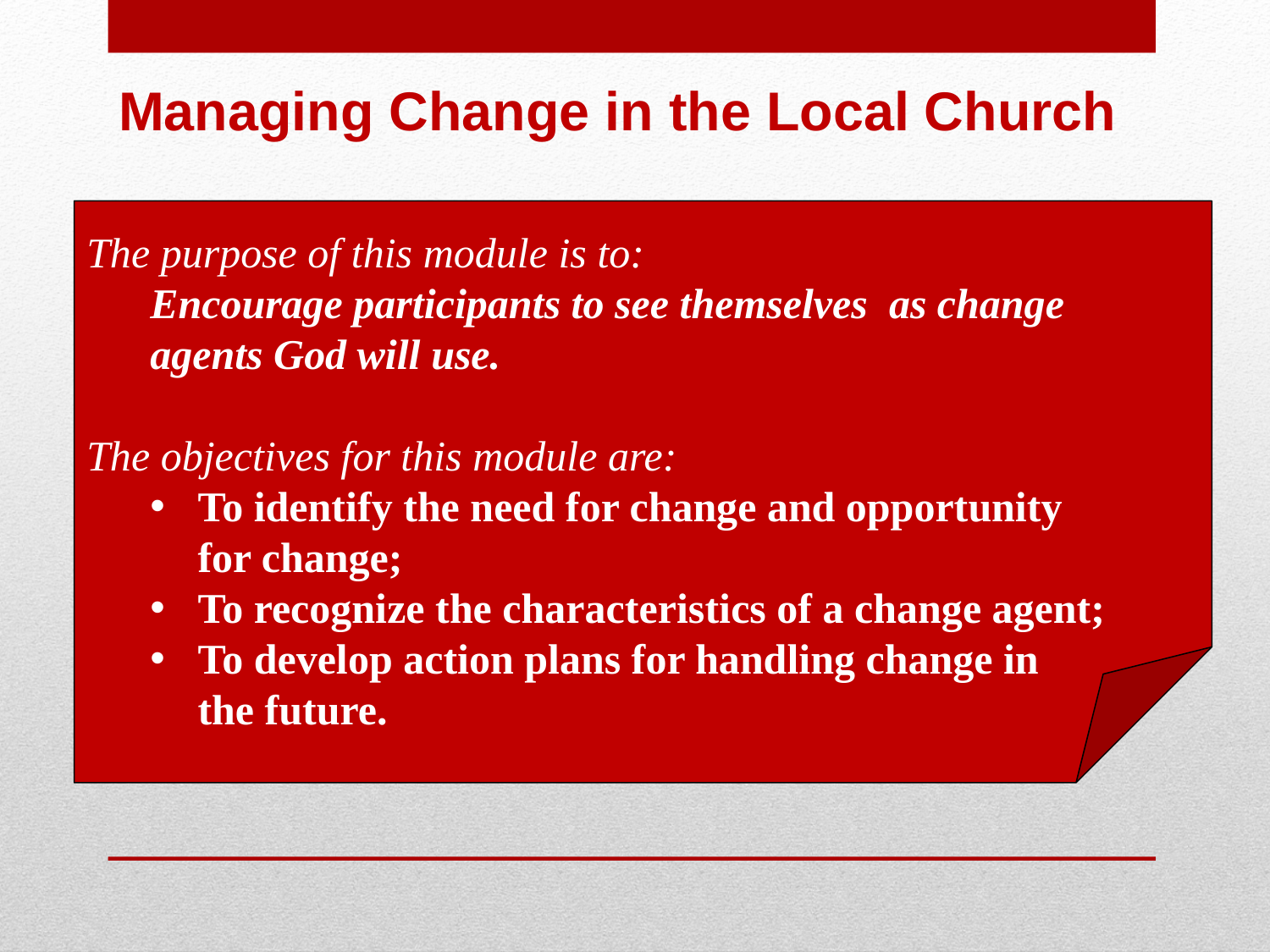

# Managing Change in the Local Church

The purpose of this module is to:
Encourage participants to see themselves  as change agents God will use.

The objectives for this module are:
To identify the need for change and opportunity
for change;
To recognize the characteristics of a change agent;
To develop action plans for handling change in
the future.